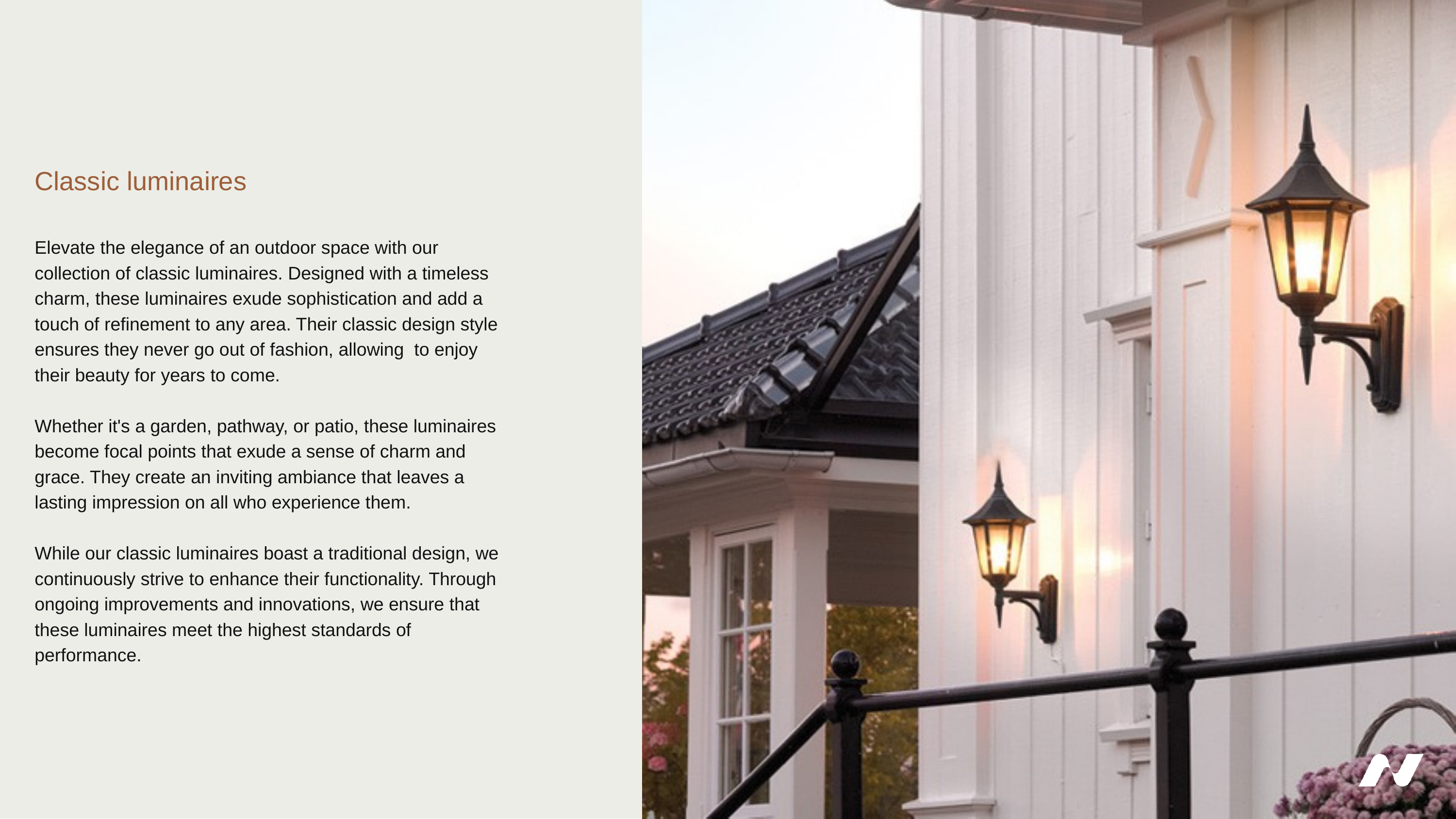

Classic luminaires
Elevate the elegance of an outdoor space with our collection of classic luminaires. Designed with a timeless charm, these luminaires exude sophistication and add a touch of refinement to any area. Their classic design style ensures they never go out of fashion, allowing  to enjoy their beauty for years to come.

Whether it's a garden, pathway, or patio, these luminaires become focal points that exude a sense of charm and grace. They create an inviting ambiance that leaves a lasting impression on all who experience them.

While our classic luminaires boast a traditional design, we continuously strive to enhance their functionality. Through ongoing improvements and innovations, we ensure that these luminaires meet the highest standards of performance.